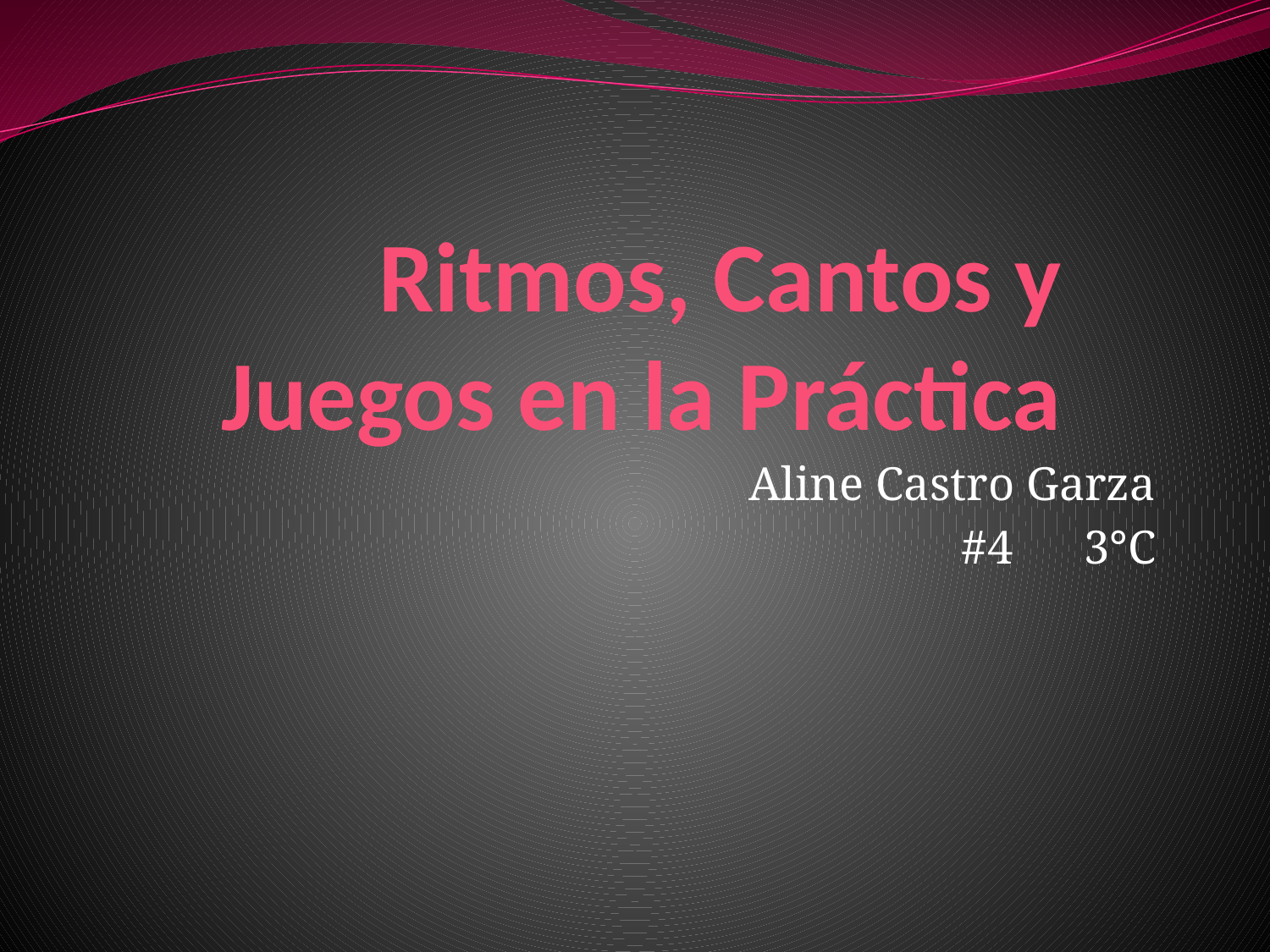

# Ritmos, Cantos y Juegos en la Práctica
Aline Castro Garza
#4      3°C